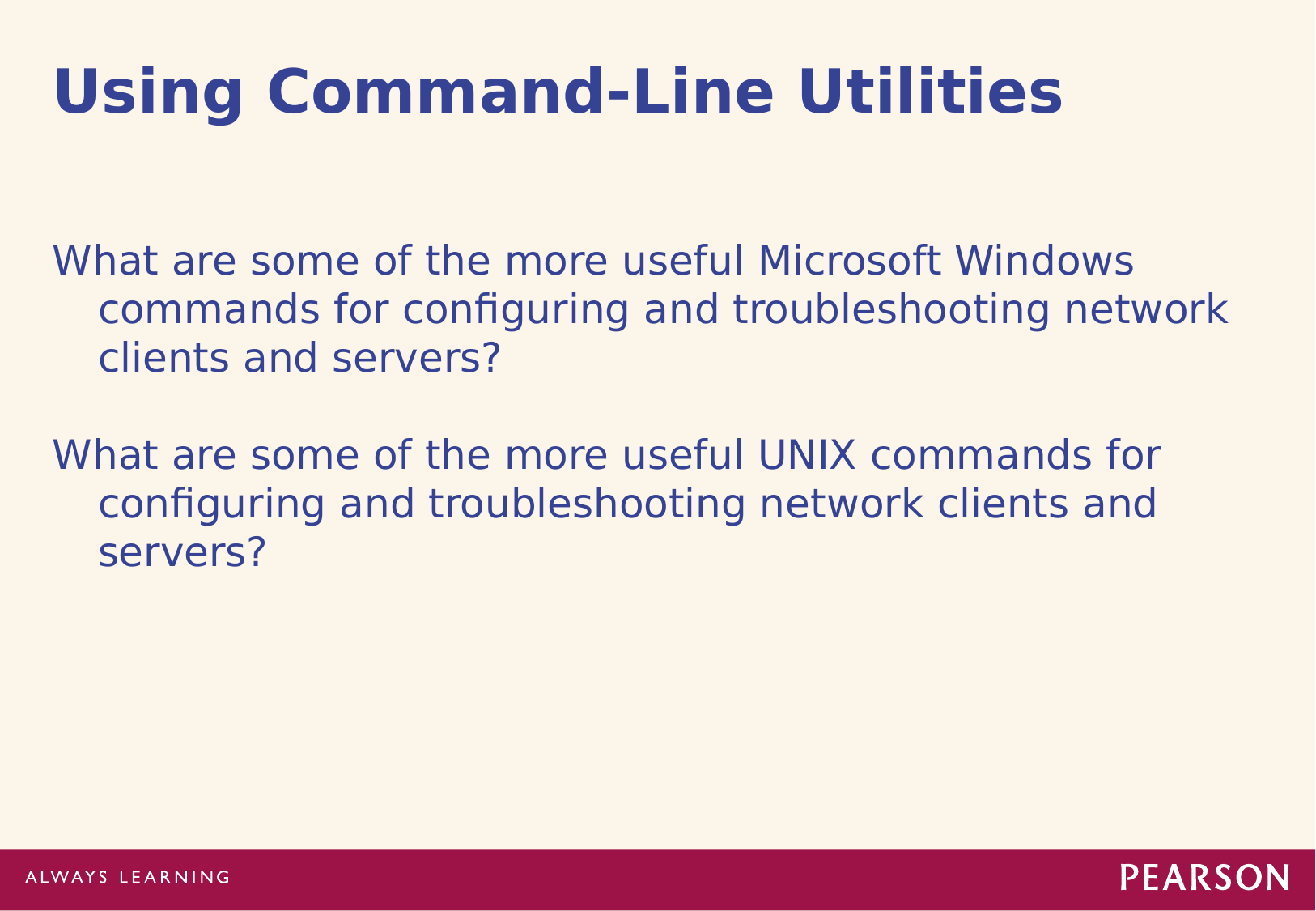

# Using Command-Line Utilities
What are some of the more useful Microsoft Windows commands for configuring and troubleshooting network clients and servers?

What are some of the more useful UNIX commands for configuring and troubleshooting network clients and servers?